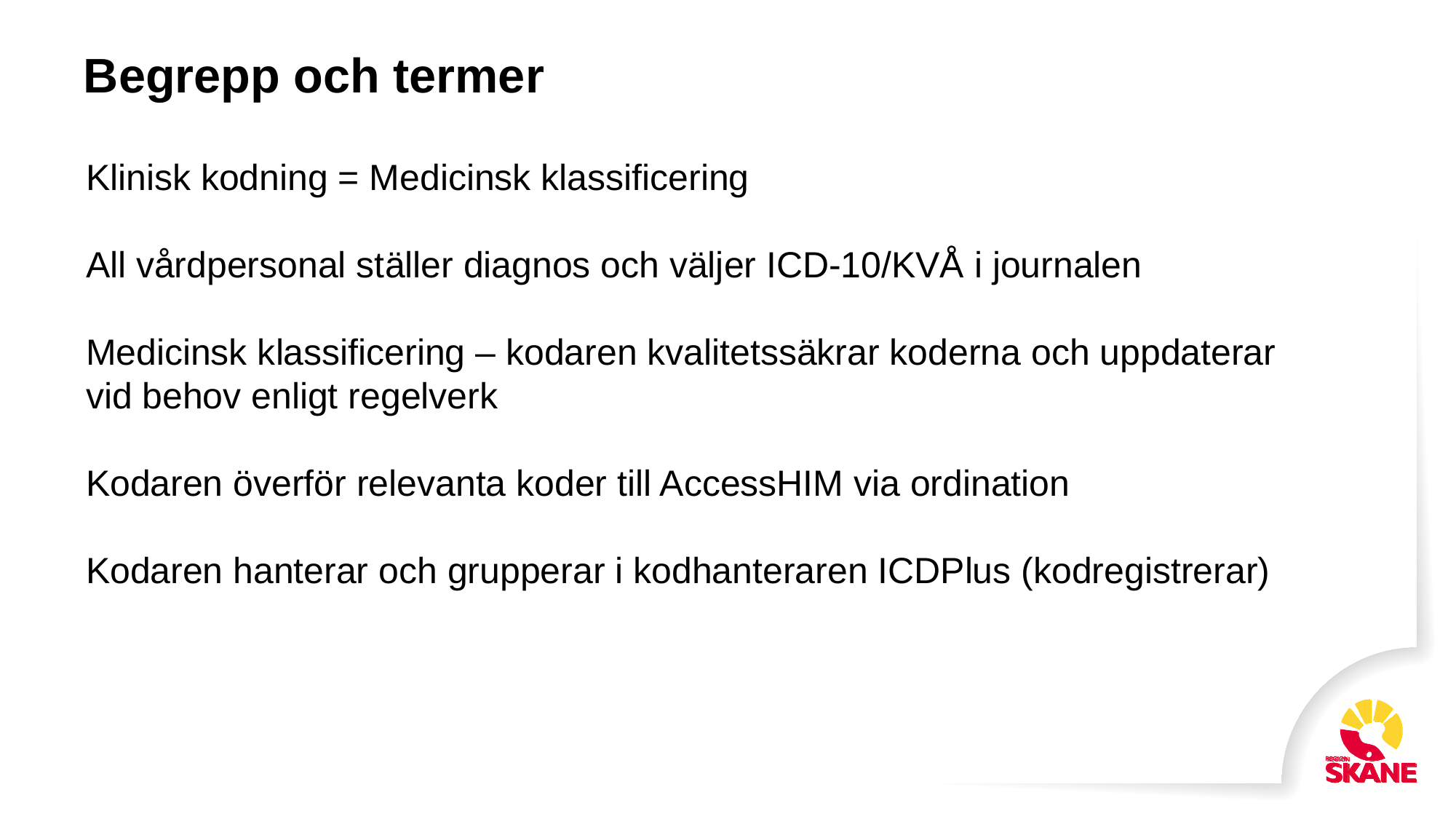

# Begrepp och termer
Klinisk kodning = Medicinsk klassificering

All vårdpersonal ställer diagnos och väljer ICD-10/KVÅ i journalen

Medicinsk klassificering – kodaren kvalitetssäkrar koderna och uppdaterar vid behov enligt regelverk

Kodaren överför relevanta koder till AccessHIM via ordination

Kodaren hanterar och grupperar i kodhanteraren ICDPlus (kodregistrerar)